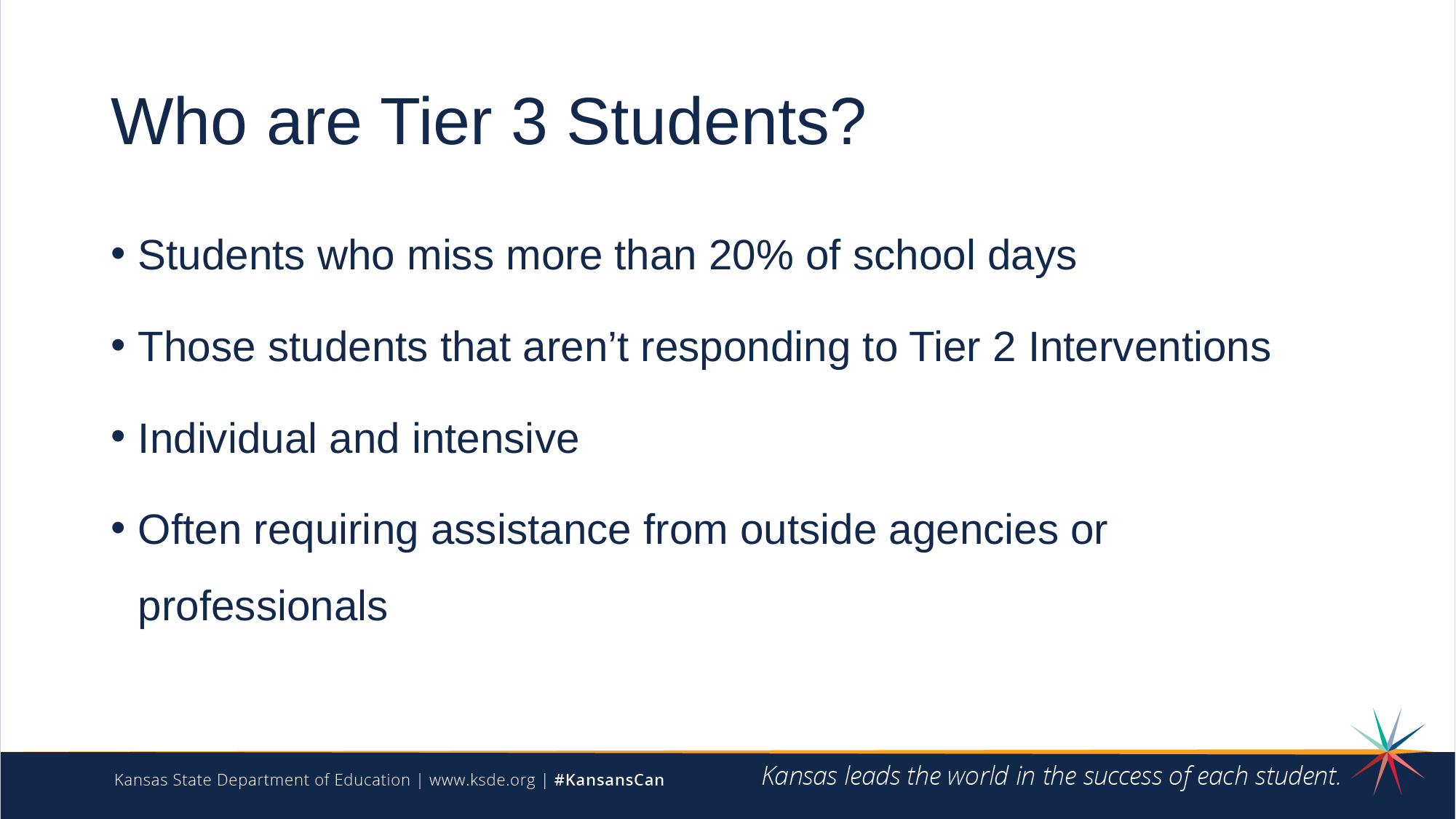

# Who are Tier 3 Students?
Students who miss more than 20% of school days
Those students that aren’t responding to Tier 2 Interventions
Individual and intensive
Often requiring assistance from outside agencies or professionals